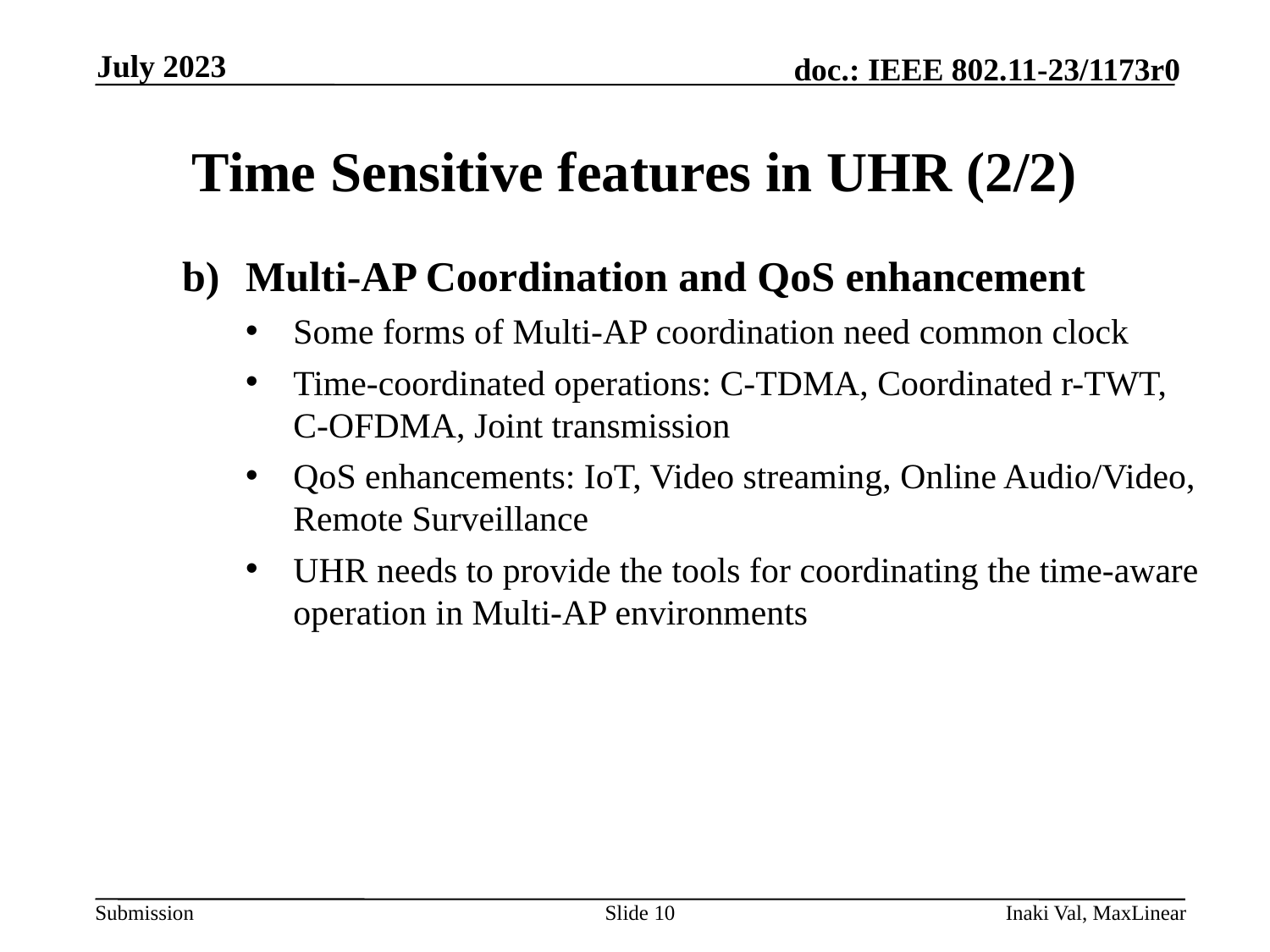

July 2023
# Time Sensitive features in UHR (2/2)
Multi-AP Coordination and QoS enhancement
Some forms of Multi-AP coordination need common clock
Time-coordinated operations: C-TDMA, Coordinated r-TWT, C-OFDMA, Joint transmission
QoS enhancements: IoT, Video streaming, Online Audio/Video, Remote Surveillance
UHR needs to provide the tools for coordinating the time-aware operation in Multi-AP environments

Slide 10
Inaki Val, MaxLinear